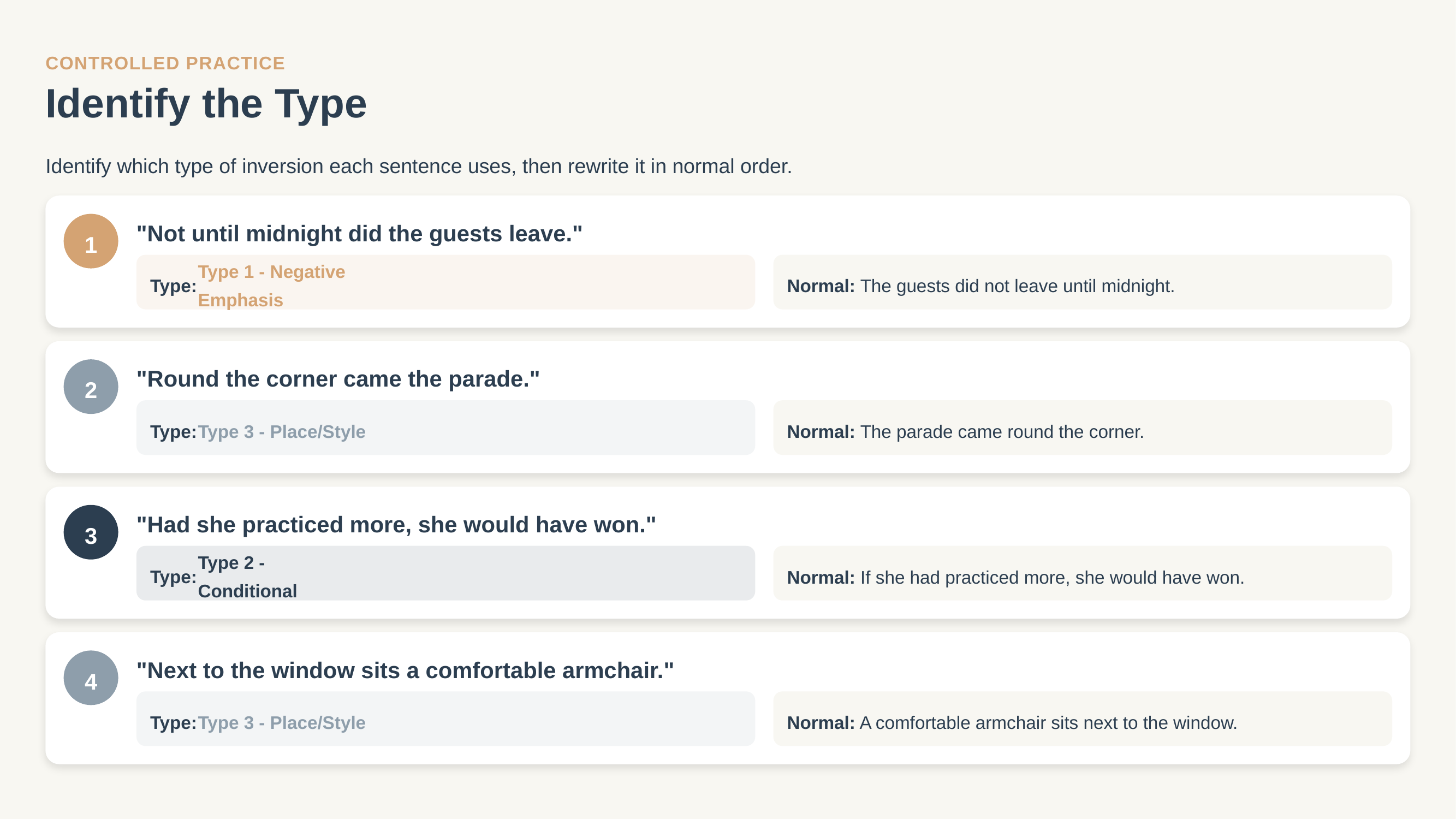

CONTROLLED PRACTICE
Identify the Type
Identify which type of inversion each sentence uses, then rewrite it in normal order.

1

"Not until midnight did the guests leave."

Normal: The guests did not leave until midnight.
Type:
Type 1 - Negative Emphasis

2

"Round the corner came the parade."

Normal: The parade came round the corner.
Type:
Type 3 - Place/Style

3

"Had she practiced more, she would have won."

Normal: If she had practiced more, she would have won.
Type:
Type 2 - Conditional

4

"Next to the window sits a comfortable armchair."

Normal: A comfortable armchair sits next to the window.
Type:
Type 3 - Place/Style